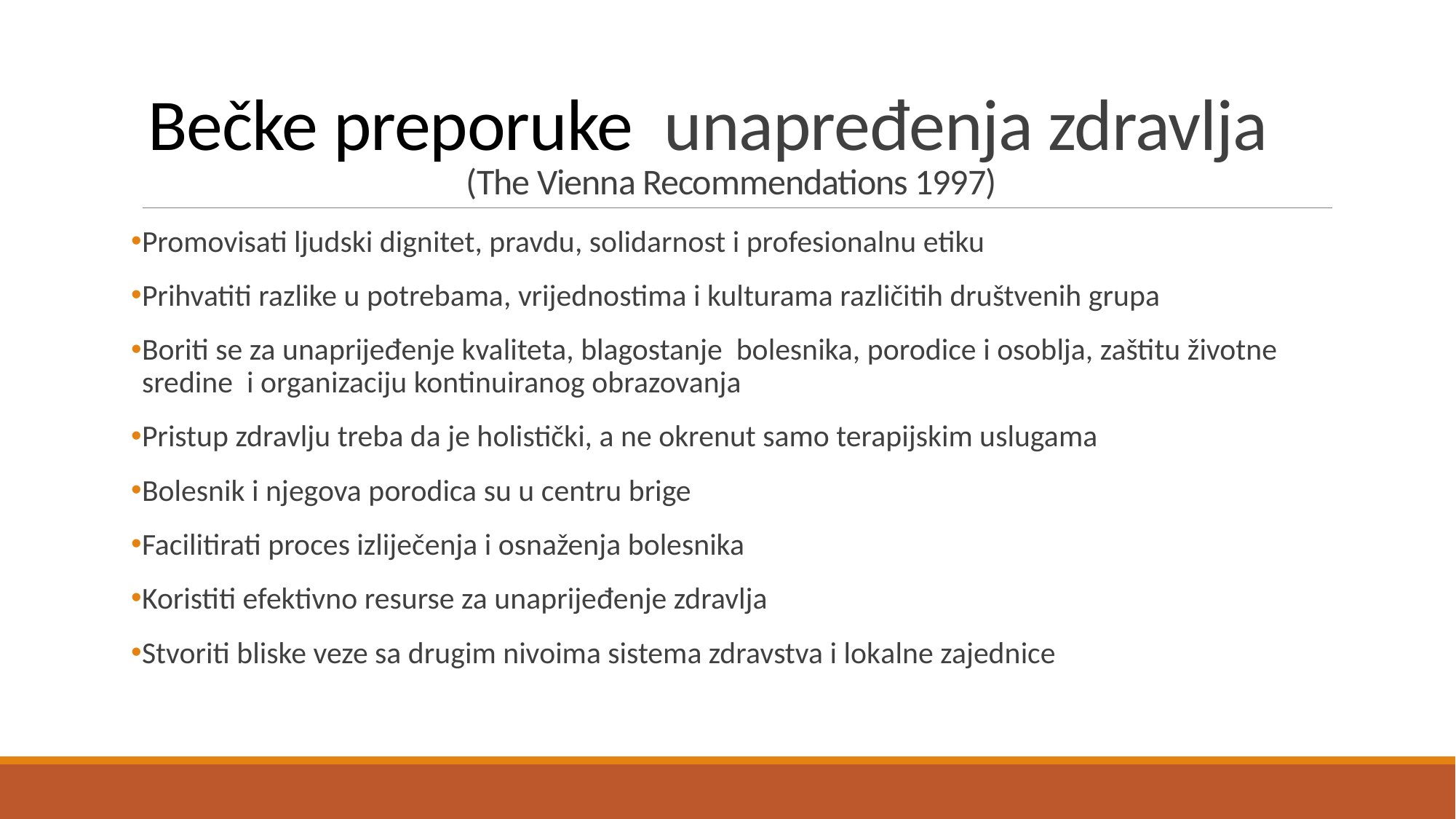

# Bečke preporuke  unapređenja zdravlja (The Vienna Recommendations 1997)
Promovisati ljudski dignitet, pravdu, solidarnost i profesionalnu etiku
Prihvatiti razlike u potrebama, vrijednostima i kulturama različitih društvenih grupa
Boriti se za unaprijeđenje kvaliteta, blagostanje  bolesnika, porodice i osoblja, zaštitu životne sredine  i organizaciju kontinuiranog obrazovanja
Pristup zdravlju treba da je holistički, a ne okrenut samo terapijskim uslugama
Bolesnik i njegova porodica su u centru brige
Facilitirati proces izliječenja i osnaženja bolesnika
Koristiti efektivno resurse za unaprijeđenje zdravlja
Stvoriti bliske veze sa drugim nivoima sistema zdravstva i lokalne zajednice